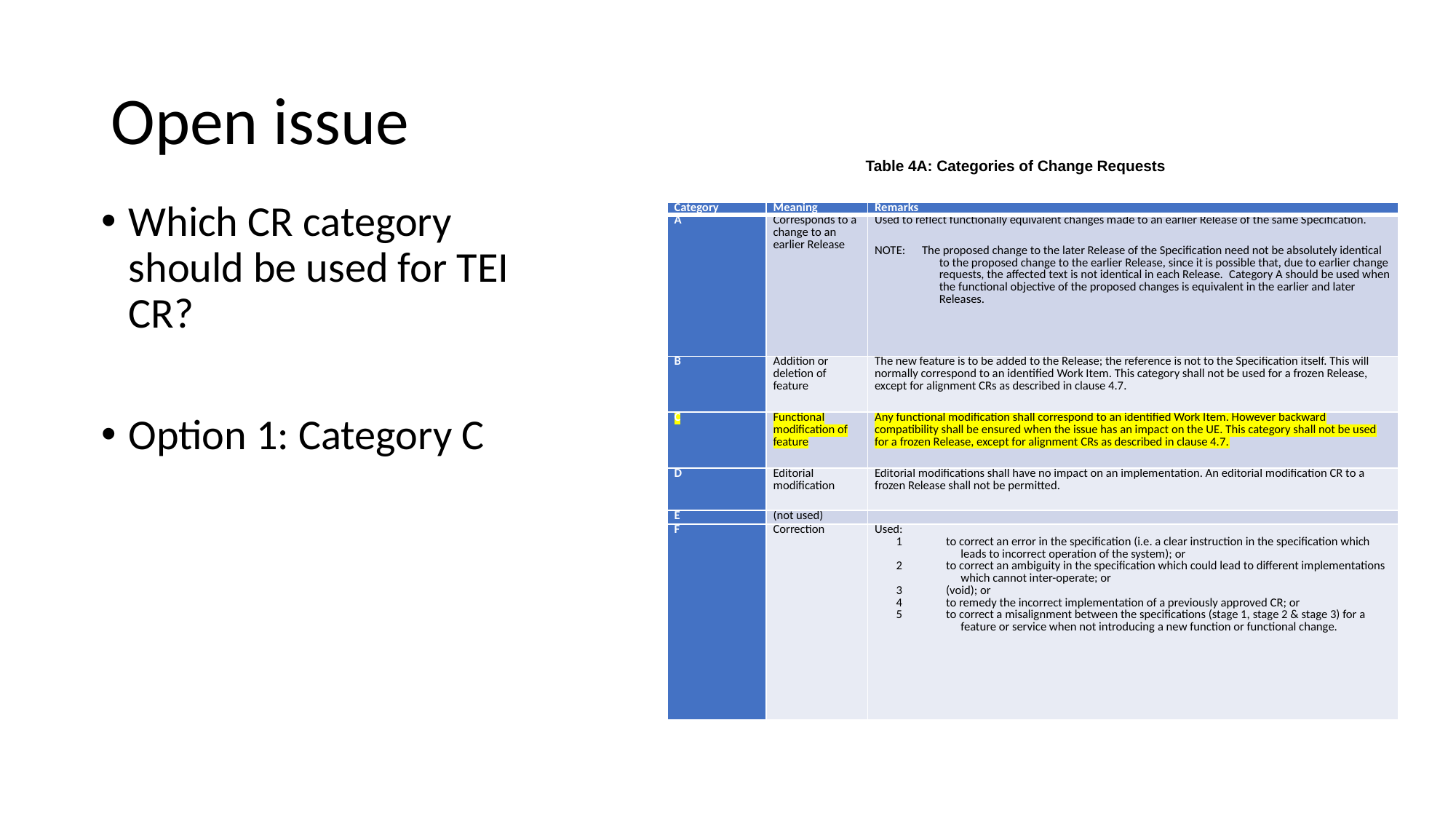

# Open issue
Table 4A: Categories of Change Requests
Which CR category should be used for TEI CR?

Option 1: Category C

| Category | Meaning | Remarks |
| --- | --- | --- |
| A | Corresponds to a change to an earlier Release | Used to reflect functionally equivalent changes made to an earlier Release of the same Specification. NOTE:      The proposed change to the later Release of the Specification need not be absolutely identical to the proposed change to the earlier Release, since it is possible that, due to earlier change requests, the affected text is not identical in each Release.  Category A should be used when the functional objective of the proposed changes is equivalent in the earlier and later Releases. |
| B | Addition or deletion of feature | The new feature is to be added to the Release; the reference is not to the Specification itself. This will normally correspond to an identified Work Item. This category shall not be used for a frozen Release, except for alignment CRs as described in clause 4.7. |
| C | Functional modification of feature | Any functional modification shall correspond to an identified Work Item. However backward compatibility shall be ensured when the issue has an impact on the UE. This category shall not be used for a frozen Release, except for alignment CRs as described in clause 4.7. |
| D | Editorial modification | Editorial modifications shall have no impact on an implementation. An editorial modification CR to a frozen Release shall not be permitted. |
| E | (not used) |  |
| F | Correction | Used: 1                to correct an error in the specification (i.e. a clear instruction in the specification which leads to incorrect operation of the system); or 2                to correct an ambiguity in the specification which could lead to different implementations which cannot inter-operate; or 3                (void); or 4                to remedy the incorrect implementation of a previously approved CR; or 5                to correct a misalignment between the specifications (stage 1, stage 2 & stage 3) for a feature or service when not introducing a new function or functional change. |